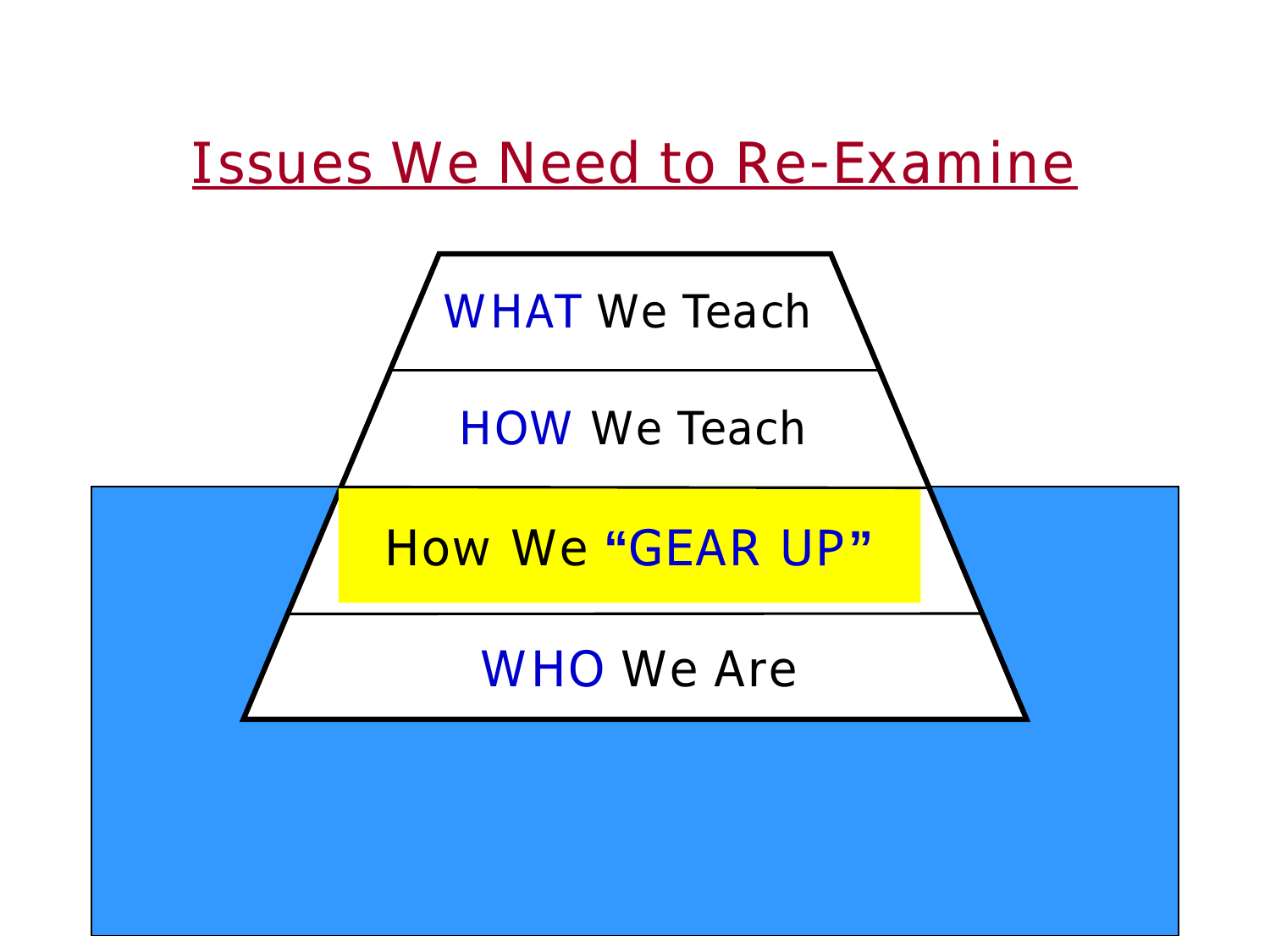

Issues We Need to Re-Examine

WHAT We Teach
HOW We Teach

How We “GEAR UP”

WHO We Are